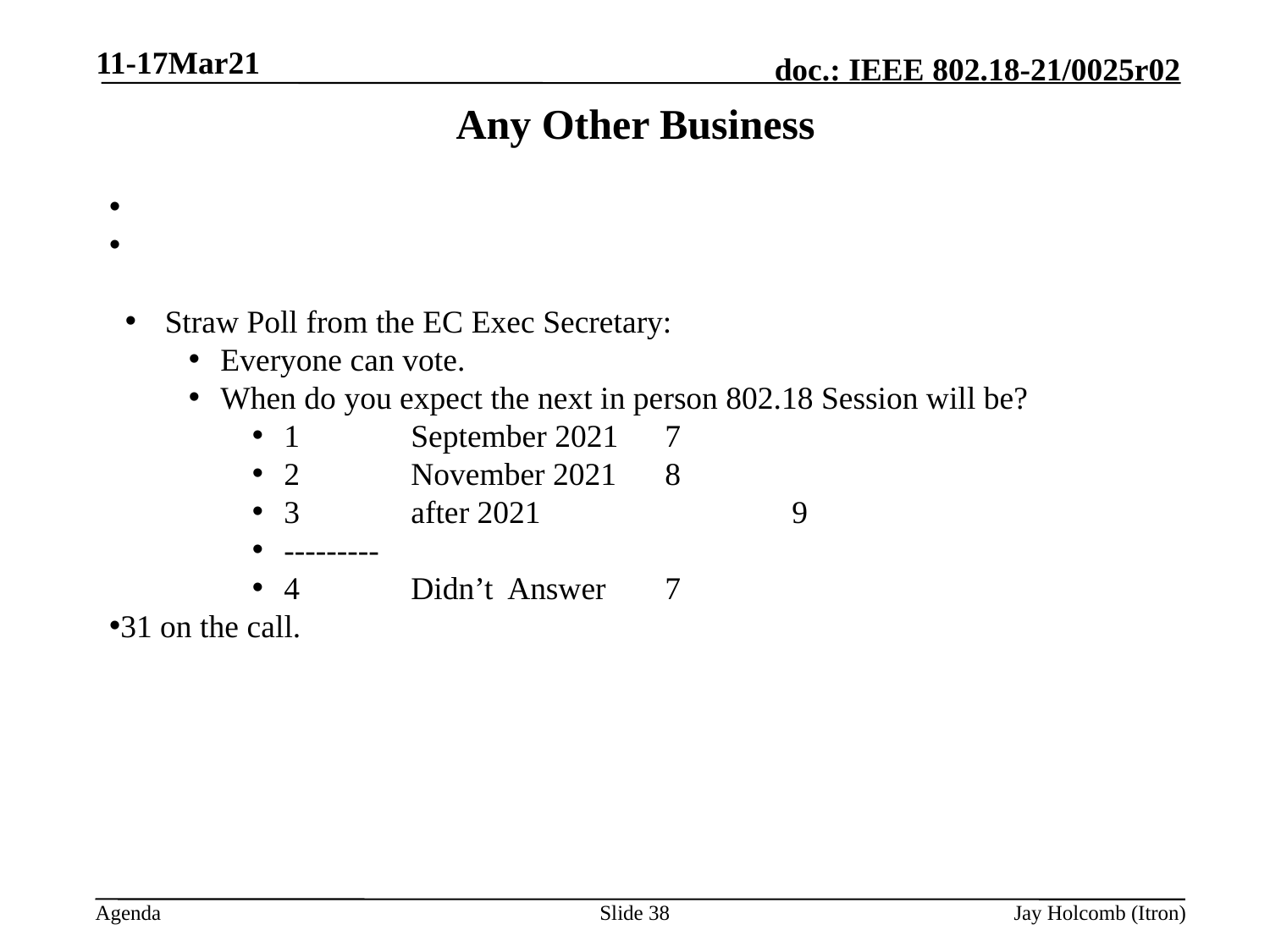

11-17Mar21
# Any Other Business

Straw Poll from the EC Exec Secretary:
Everyone can vote.
When do you expect the next in person 802.18 Session will be?
1	September 2021	7
2	November 2021	8
3	after 2021		9
---------
4	Didn’t  Answer	7
31 on the call.

Slide 38
Jay Holcomb (Itron)